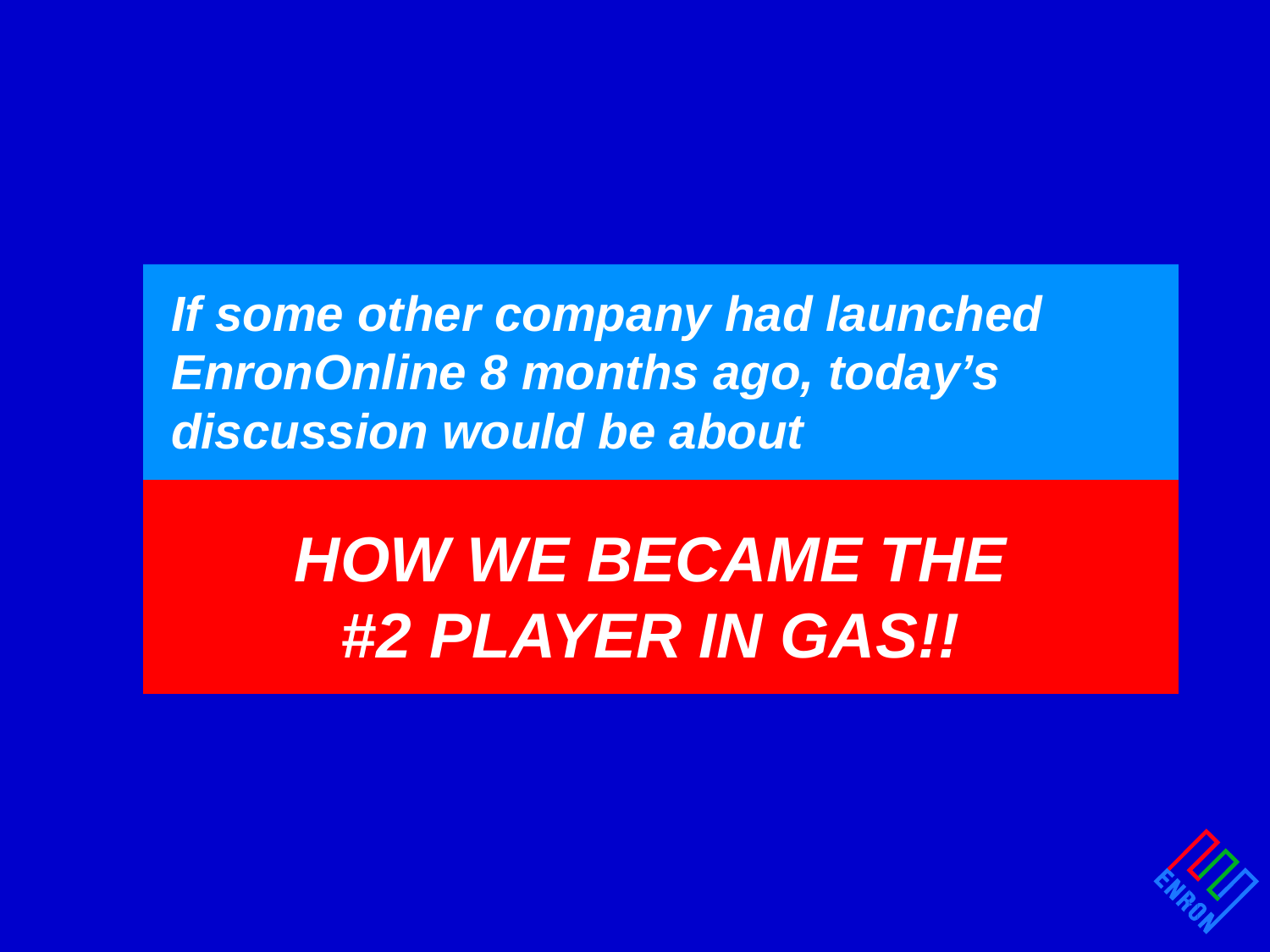

If some other company had launched
EnronOnline 8 months ago, today’s
discussion would be about

HOW WE BECAME THE
#2 PLAYER IN GAS!!